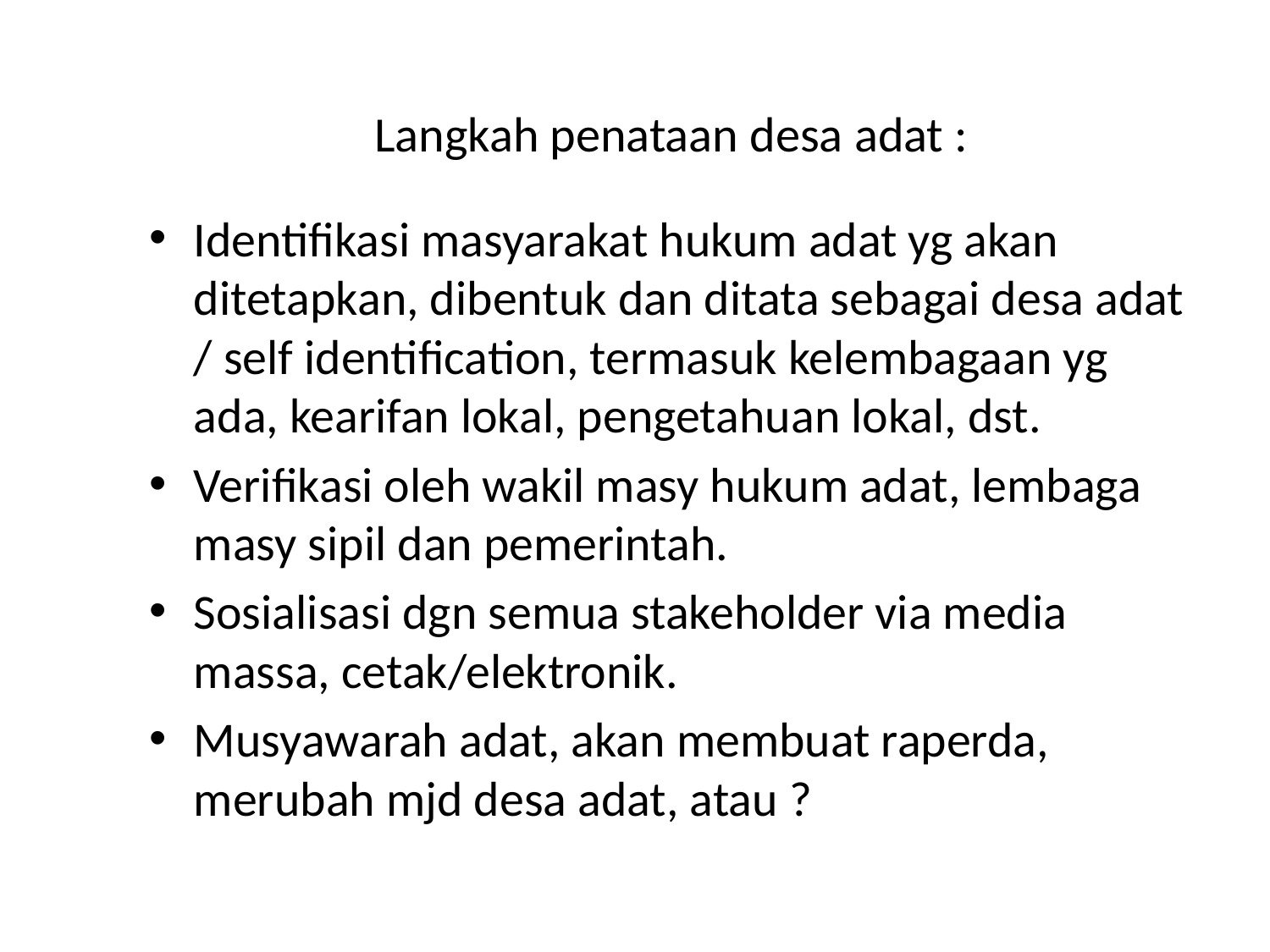

# Langkah penataan desa adat :
Identifikasi masyarakat hukum adat yg akan ditetapkan, dibentuk dan ditata sebagai desa adat / self identification, termasuk kelembagaan yg ada, kearifan lokal, pengetahuan lokal, dst.
Verifikasi oleh wakil masy hukum adat, lembaga masy sipil dan pemerintah.
Sosialisasi dgn semua stakeholder via media massa, cetak/elektronik.
Musyawarah adat, akan membuat raperda, merubah mjd desa adat, atau ?